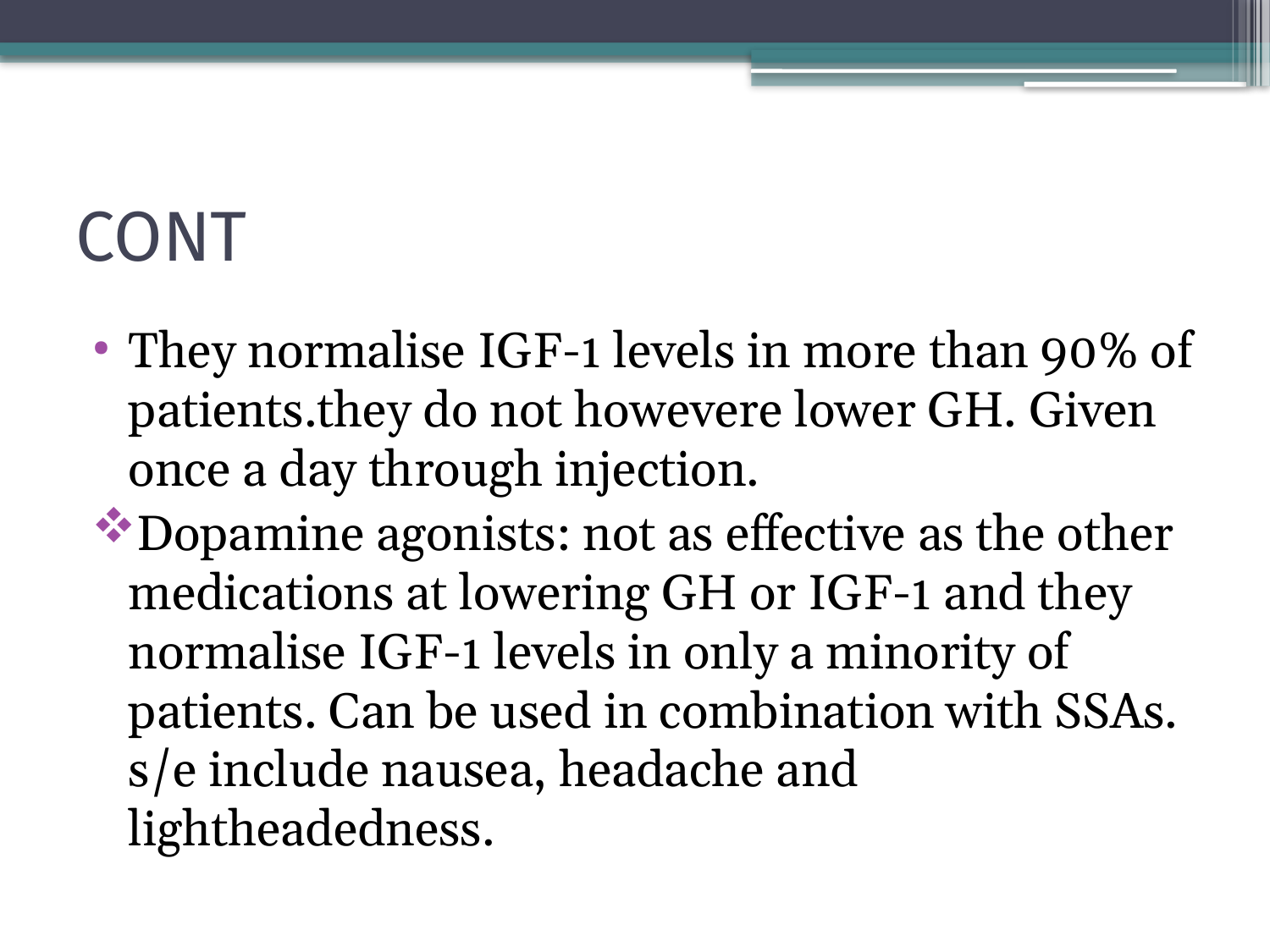

# CONT
They normalise IGF-1 levels in more than 90% of patients.they do not howevere lower GH. Given once a day through injection.
Dopamine agonists: not as effective as the other medications at lowering GH or IGF-1 and they normalise IGF-1 levels in only a minority of patients. Can be used in combination with SSAs. s/e include nausea, headache and lightheadedness.